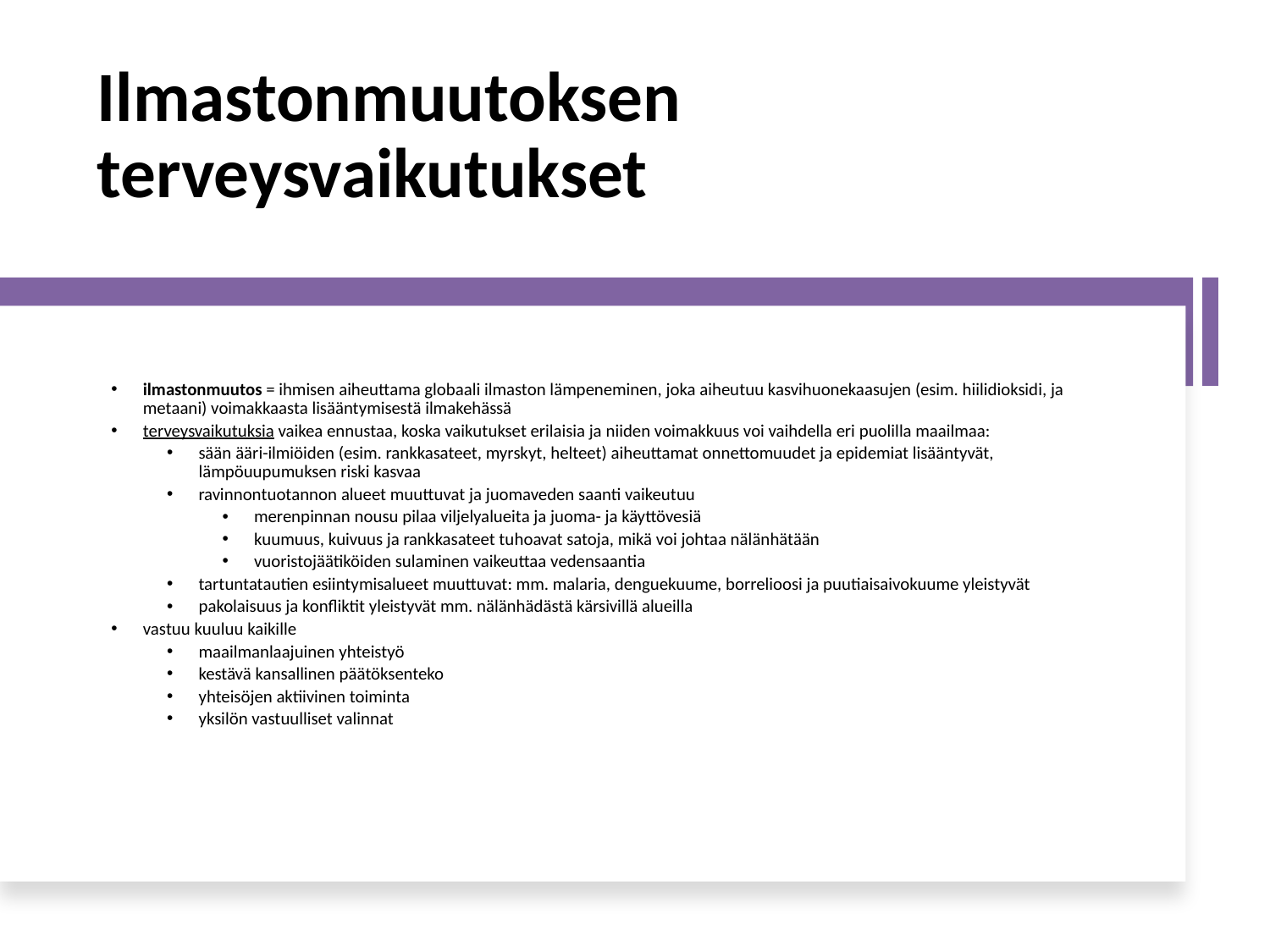

Ilmastonmuutoksen terveysvaikutukset

ilmastonmuutos = ihmisen aiheuttama globaali ilmaston lämpeneminen, joka aiheutuu kasvihuonekaasujen (esim. hiilidioksidi, ja metaani) voimakkaasta lisääntymisestä ilmakehässä
terveysvaikutuksia vaikea ennustaa, koska vaikutukset erilaisia ja niiden voimakkuus voi vaihdella eri puolilla maailmaa:
sään ääri-ilmiöiden (esim. rankkasateet, myrskyt, helteet) aiheuttamat onnettomuudet ja epidemiat lisääntyvät, lämpöuupumuksen riski kasvaa
ravinnontuotannon alueet muuttuvat ja juomaveden saanti vaikeutuu
merenpinnan nousu pilaa viljelyalueita ja juoma- ja käyttövesiä
kuumuus, kuivuus ja rankkasateet tuhoavat satoja, mikä voi johtaa nälänhätään
vuoristojäätiköiden sulaminen vaikeuttaa vedensaantia
tartuntatautien esiintymisalueet muuttuvat: mm. malaria, denguekuume, borrelioosi ja puutiaisaivokuume yleistyvät
pakolaisuus ja konfliktit yleistyvät mm. nälänhädästä kärsivillä alueilla
vastuu kuuluu kaikille
maailmanlaajuinen yhteistyö
kestävä kansallinen päätöksenteko
yhteisöjen aktiivinen toiminta
yksilön vastuulliset valinnat